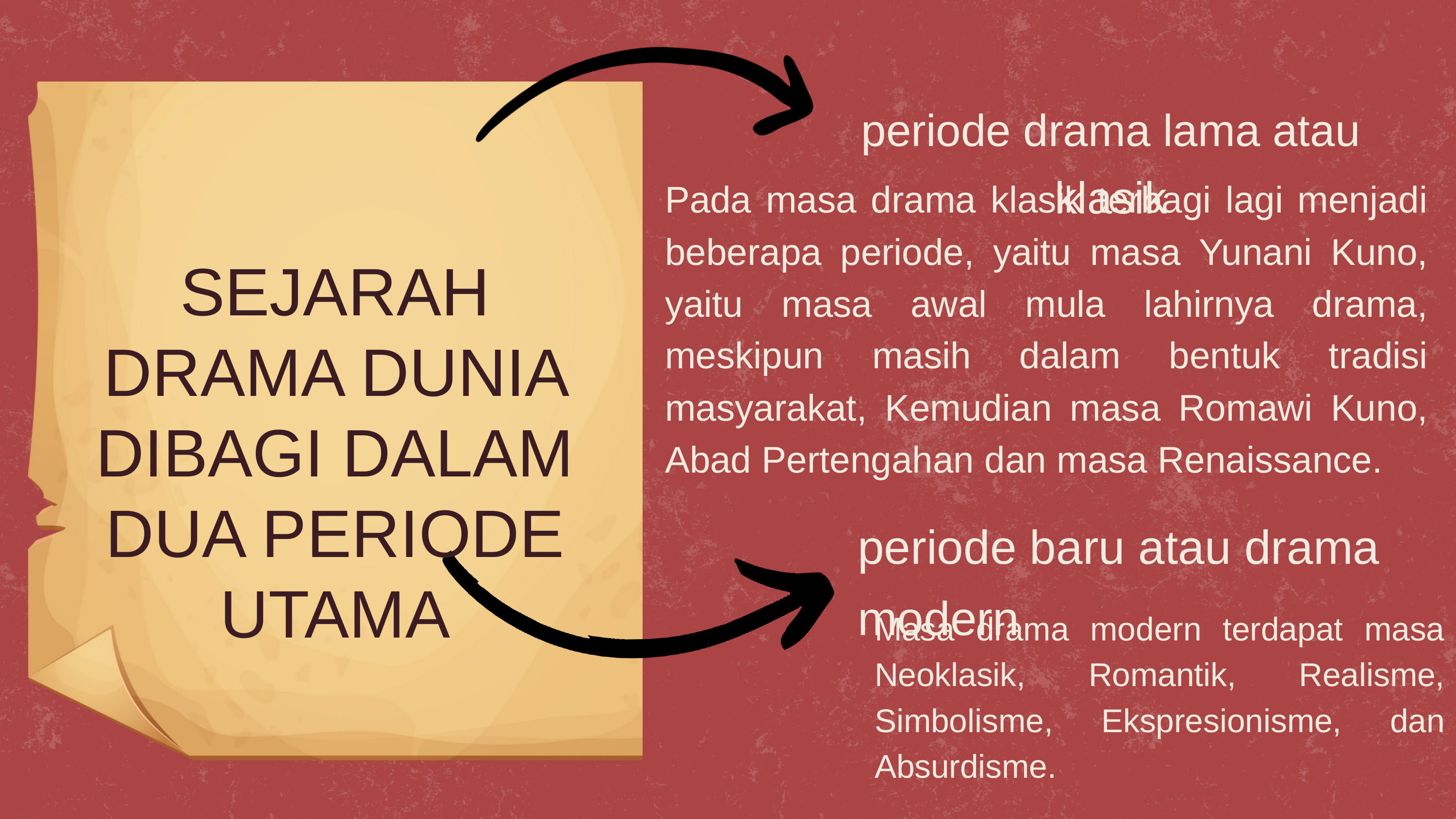

periode drama lama atau klasik

Pada masa drama klasik terbagi lagi menjadi beberapa periode, yaitu masa Yunani Kuno, yaitu masa awal mula lahirnya drama, meskipun masih dalam bentuk tradisi masyarakat, Kemudian masa Romawi Kuno, Abad Pertengahan dan masa Renaissance.

SEJARAH DRAMA DUNIA DIBAGI DALAM DUA PERIODE UTAMA
periode baru atau drama modern

Masa drama modern terdapat masa Neoklasik, Romantik, Realisme, Simbolisme, Ekspresionisme, dan Absurdisme.